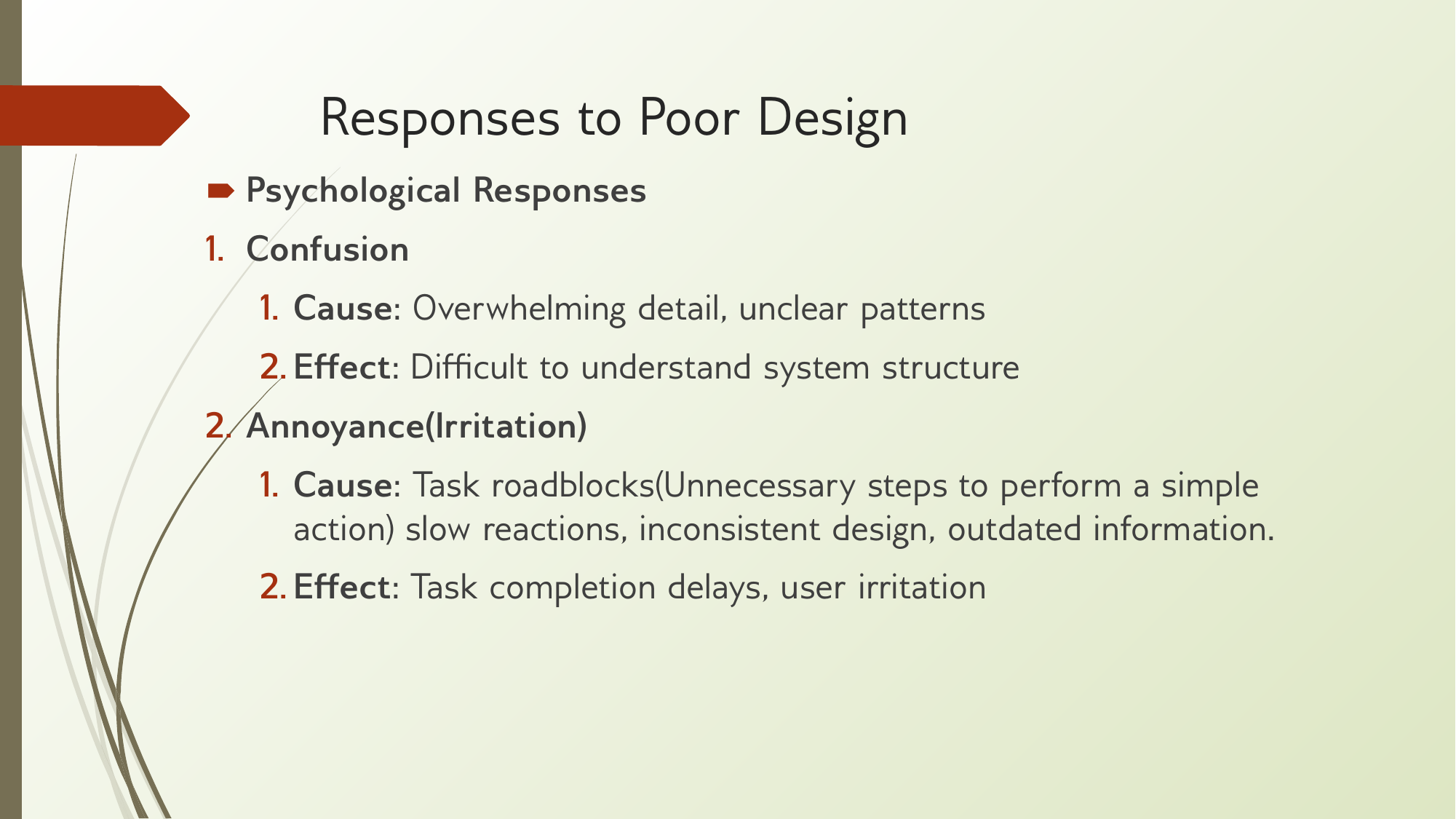

# Responses to Poor Design
Psychological Responses
Confusion
Cause: Overwhelming detail, unclear patterns
Effect: Difficult to understand system structure
Annoyance(Irritation)
Cause: Task roadblocks(Unnecessary steps to perform a simple action) slow reactions, inconsistent design, outdated information.
Effect: Task completion delays, user irritation